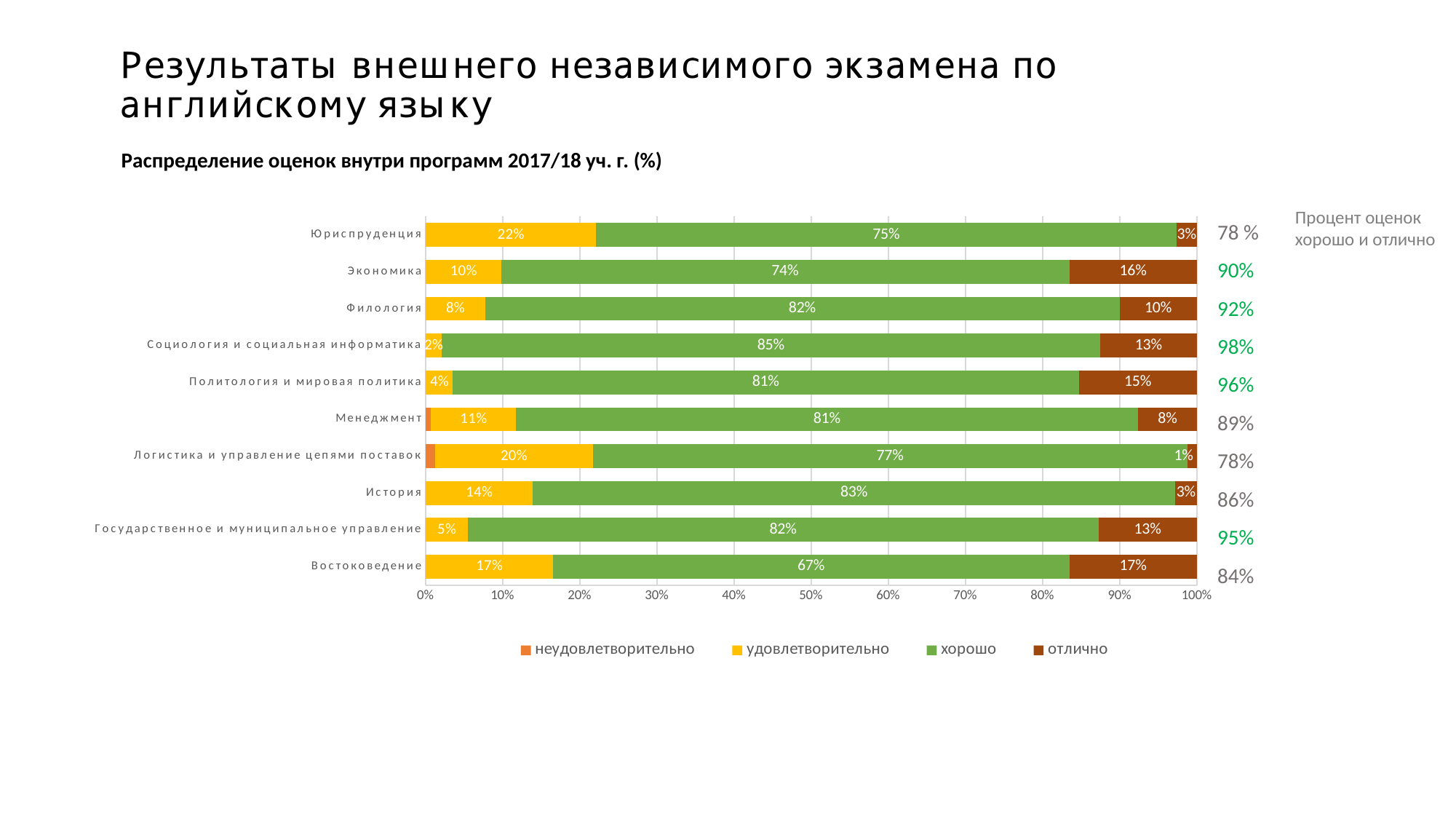

Результаты внешнего независимого экзамена по английскому языку
Распределение оценок внутри программ 2017/18 уч. г. (%)

### Chart

| Category | неудовлетворительно | удовлетворительно | хорошо | отлично |
|---|---|---|---|---|
| Востоковедение | 0.0 | 0.1650485436893204 | 0.6699029126213593 | 0.1650485436893204 |
| Государственное и муниципальное управление | 0.0 | 0.05454545454545454 | 0.8181818181818182 | 0.12727272727272726 |
| История | 0.0 | 0.1388888888888889 | 0.8333333333333334 | 0.027777777777777776 |
| Логистика и управление цепями поставок | 0.012048192771084338 | 0.20481927710843373 | 0.7710843373493976 | 0.012048192771084338 |
| Менеджмент | 0.006896551724137931 | 0.1103448275862069 | 0.8068965517241379 | 0.07586206896551724 |
| Политология и мировая политика | 0.0 | 0.03529411764705882 | 0.8117647058823529 | 0.15294117647058825 |
| Социология и социальная информатика | 0.0 | 0.020833333333333332 | 0.8541666666666666 | 0.125 |
| Филология | 0.0 | 0.07727272727272727 | 0.8227272727272728 | 0.1 |
| Экономика | 0.0 | 0.0979381443298969 | 0.7371134020618557 | 0.16494845360824742 |
| Юриспруденция | 0.0 | 0.22077922077922077 | 0.7532467532467533 | 0.025974025974025976 |
78 %
90%
92%
98%
96%
89%
78%
86%
95%
84%
Процент оценок хорошо и отлично